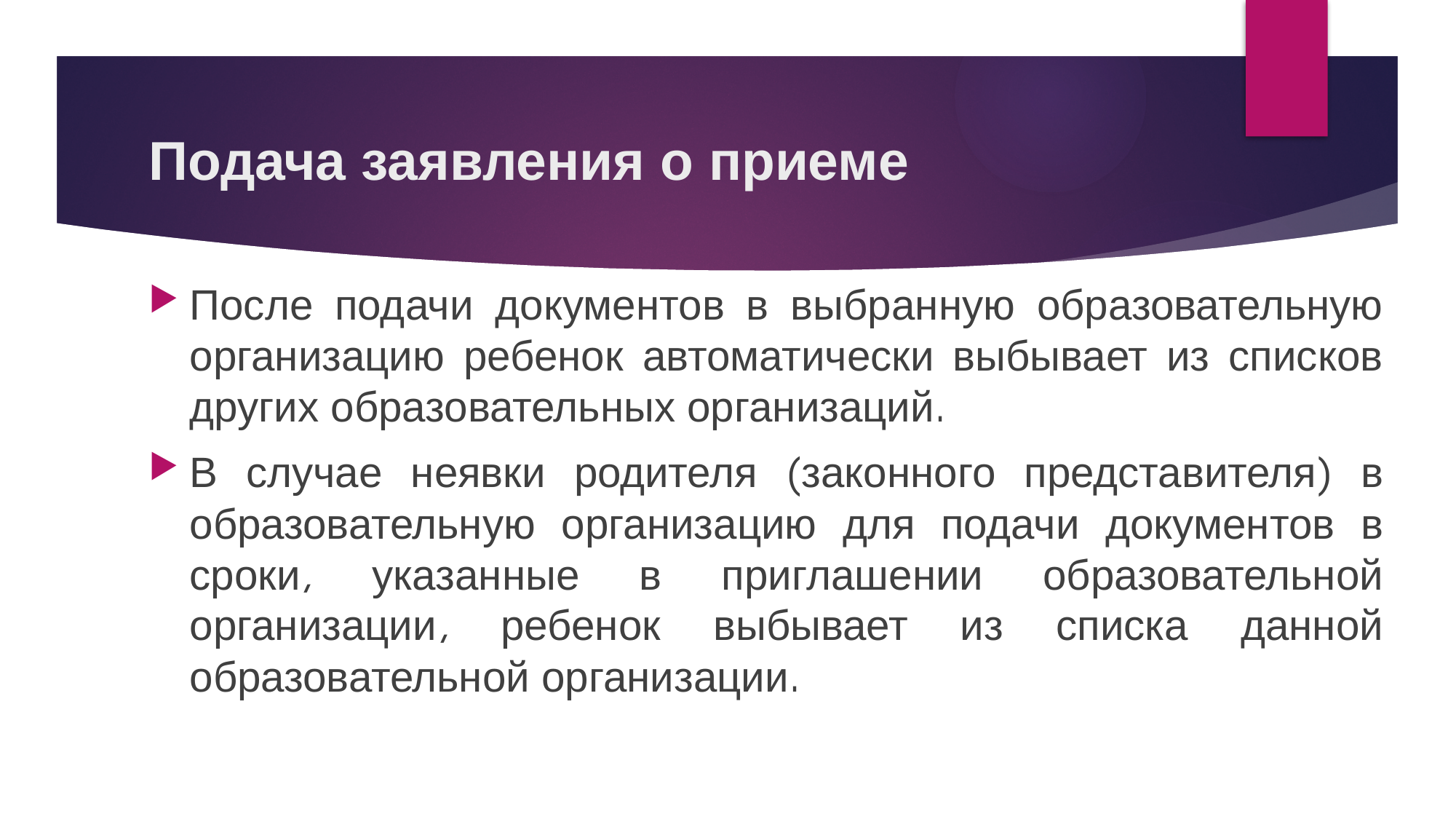

# Подача заявления о приеме
После подачи документов в выбранную образовательную организацию ребенок автоматически выбывает из списков других образовательных организаций.
В случае неявки родителя (законного представителя) в образовательную организацию для подачи документов в сроки, указанные в приглашении образовательной организации, ребенок выбывает из списка данной образовательной организации.